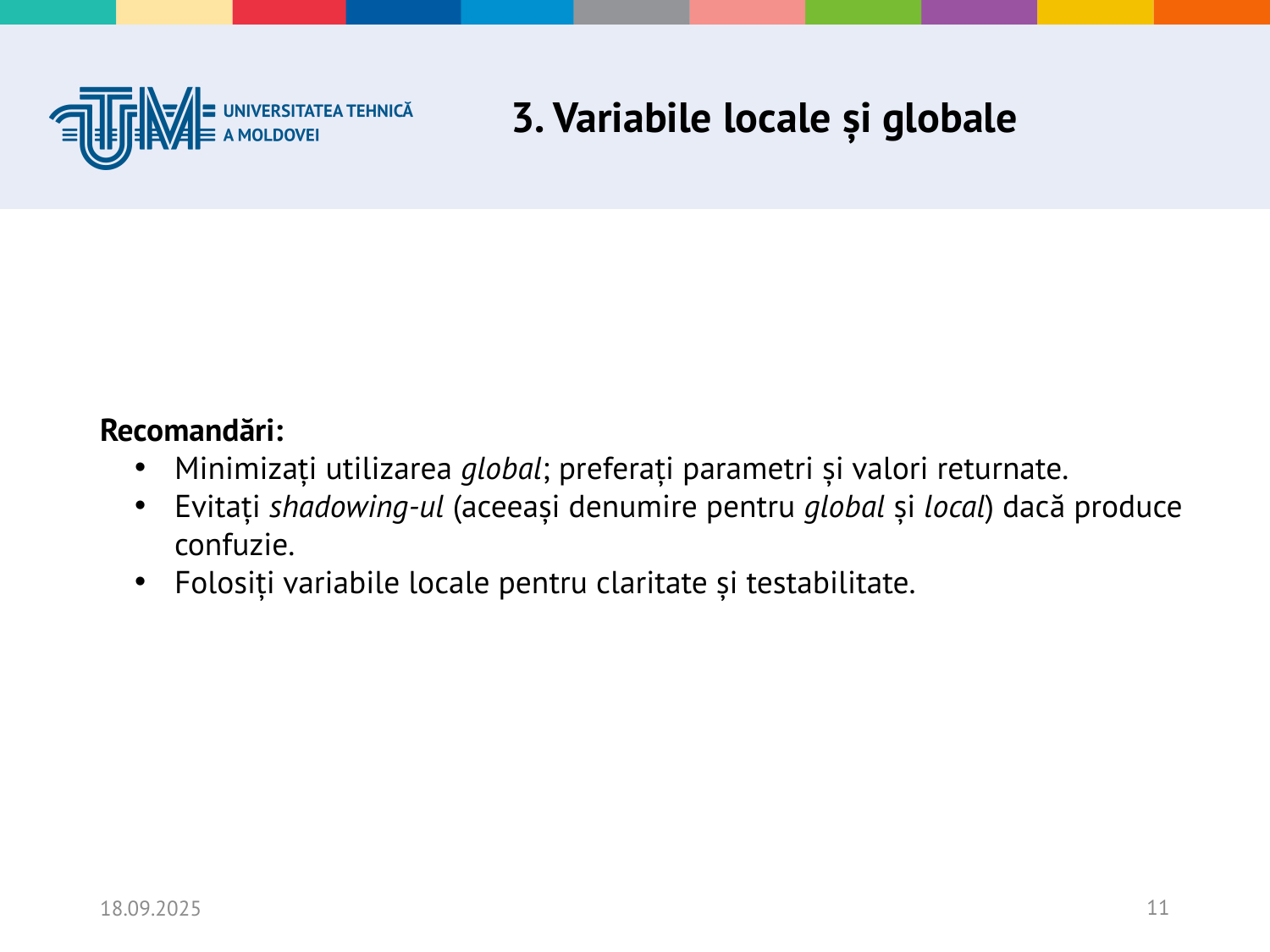

# 3. Variabile locale și globale
Recomandări:
Minimizați utilizarea global; preferați parametri și valori returnate.
Evitați shadowing-ul (aceeași denumire pentru global și local) dacă produce confuzie.
Folosiți variabile locale pentru claritate și testabilitate.
18.09.2025
11